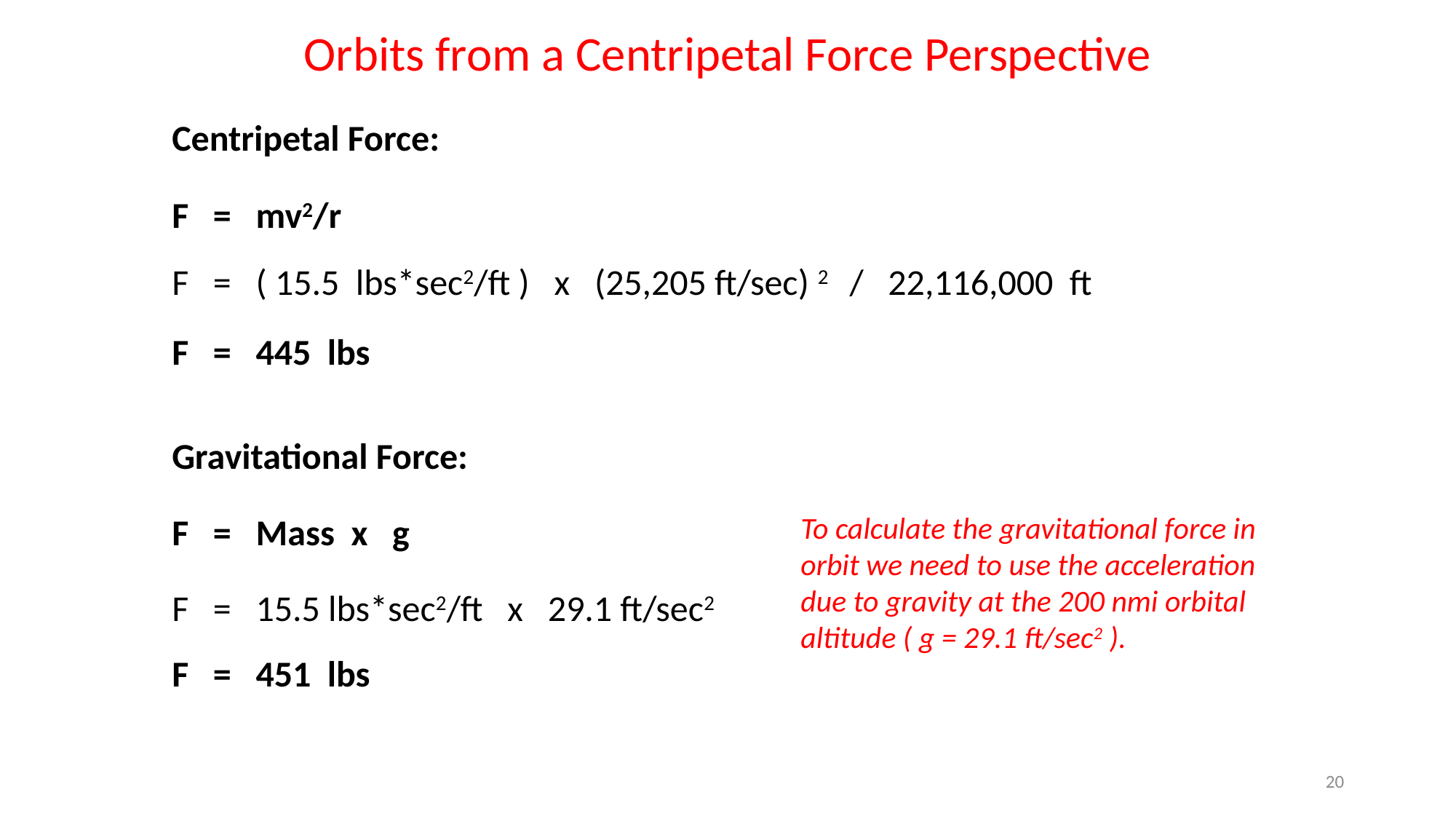

Orbits from a Centripetal Force Perspective
Centripetal Force:
F   =   mv2/r
F   =   ( 15.5  lbs*sec2/ft )   x   (25,205 ft/sec) 2   /   22,116,000  ft
F   =   445  lbs
Gravitational Force:
F   =   Mass  x   g
To calculate the gravitational force in orbit we need to use the acceleration due to gravity at the 200 nmi orbital altitude ( g = 29.1 ft/sec2 ).
F   =   15.5 lbs*sec2/ft   x   29.1 ft/sec2
F   =   451  lbs
20